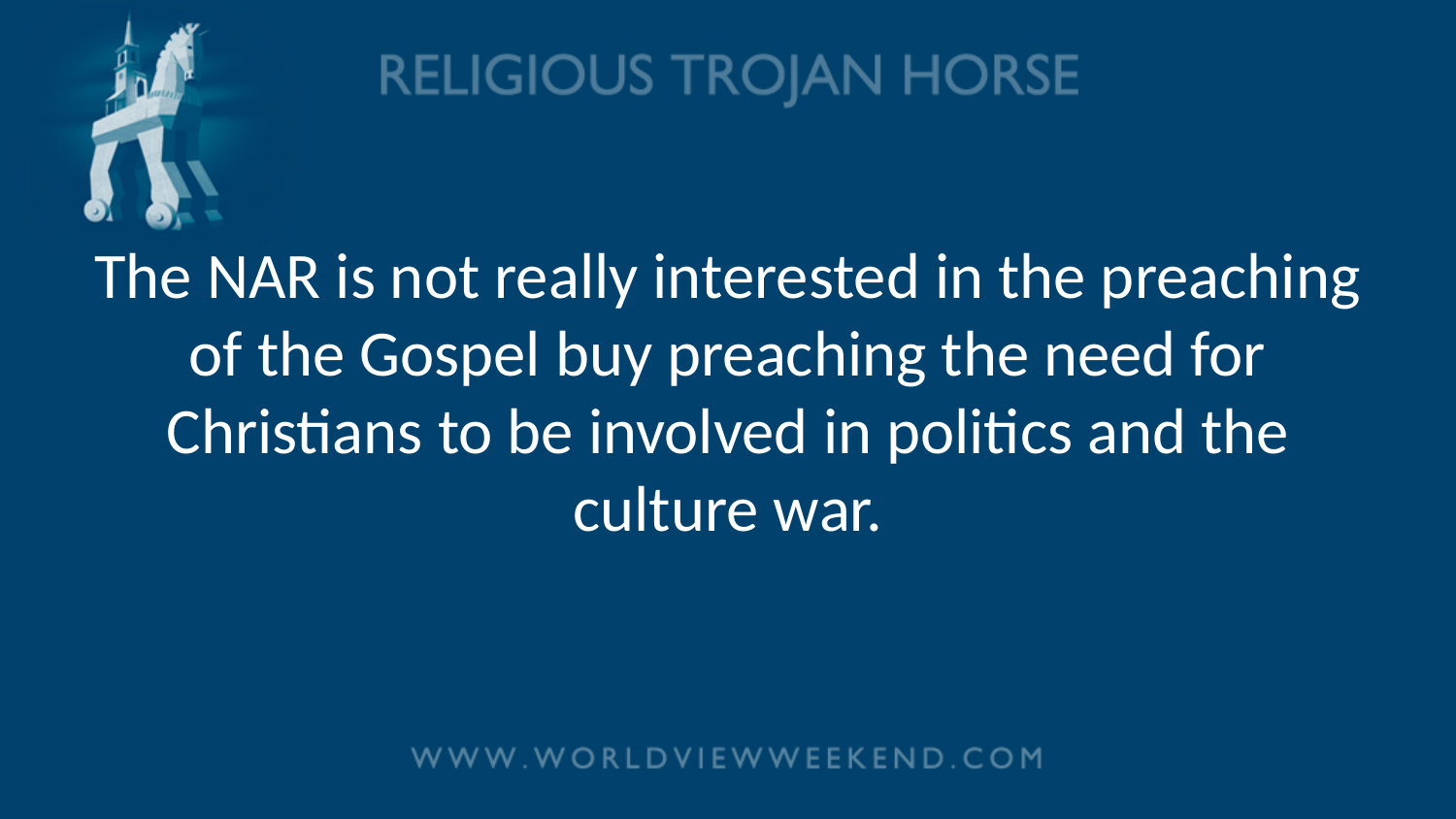

# The NAR is not really interested in the preaching of the Gospel buy preaching the need for Christians to be involved in politics and the culture war.